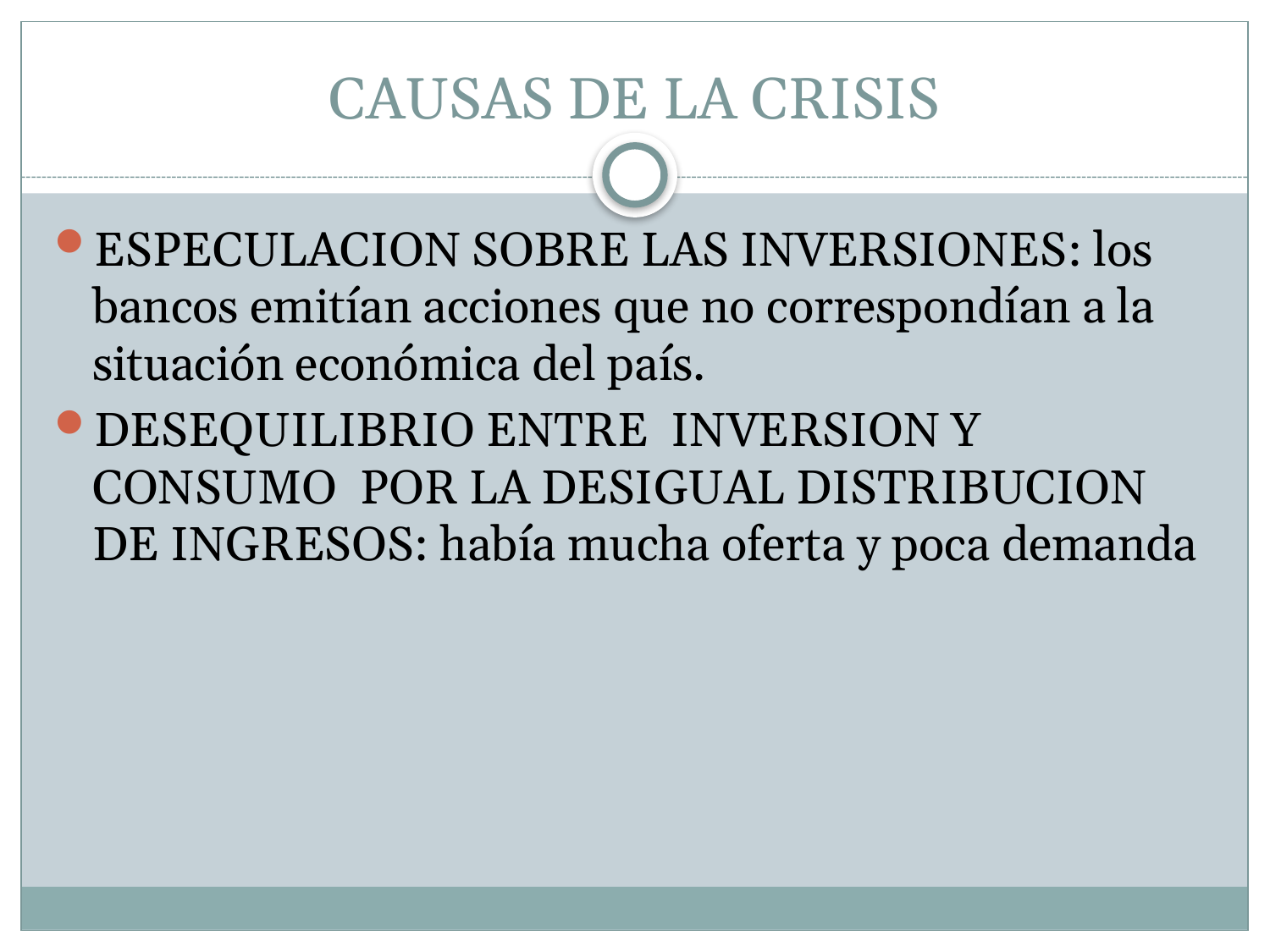

# CAUSAS DE LA CRISIS
ESPECULACION SOBRE LAS INVERSIONES: los bancos emitían acciones que no correspondían a la situación económica del país.
DESEQUILIBRIO ENTRE  INVERSION Y CONSUMO  POR LA DESIGUAL DISTRIBUCION DE INGRESOS: había mucha oferta y poca demanda